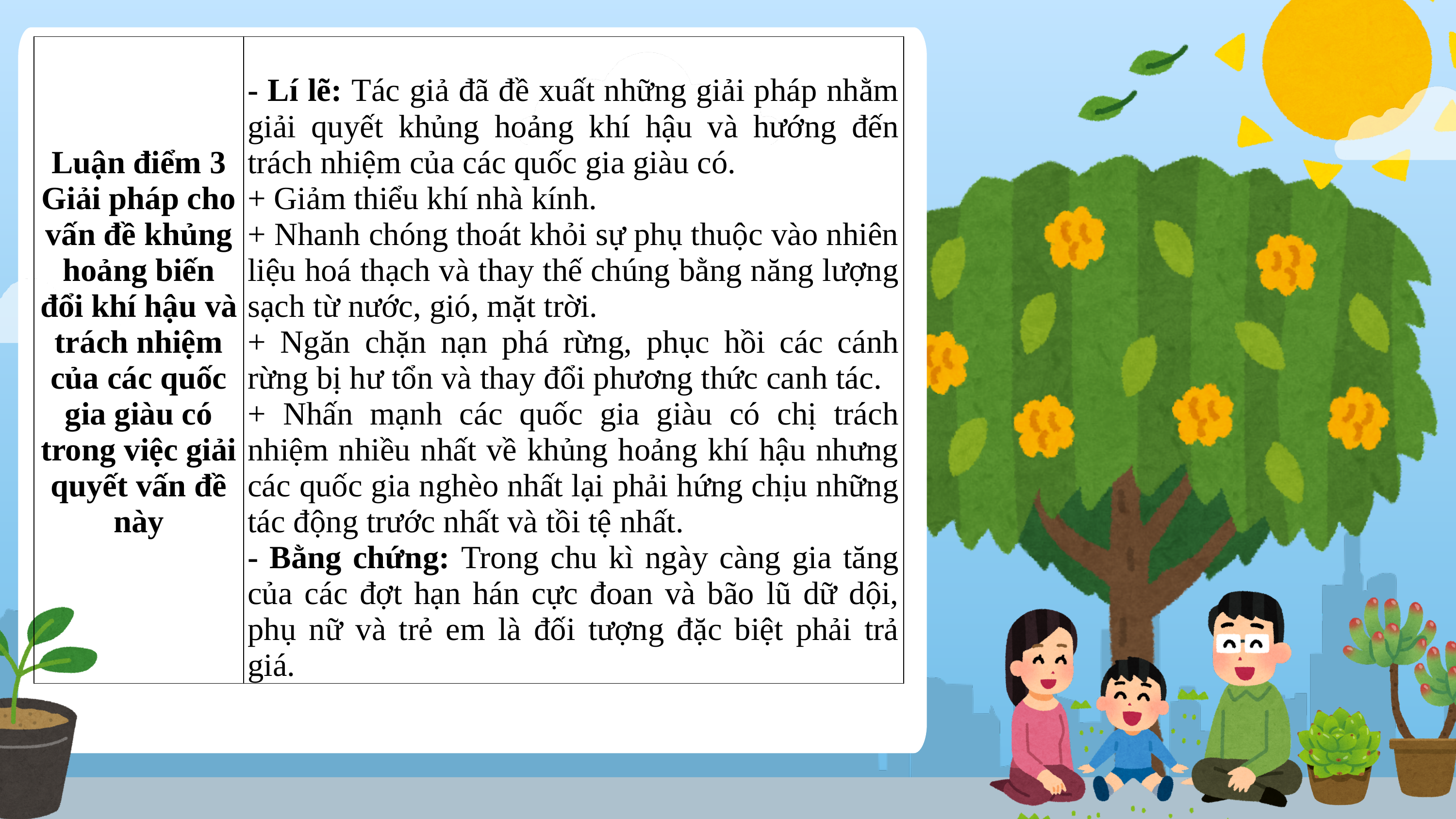

| Luận điểm 3 Giải pháp cho vấn đề khủng hoảng biến đổi khí hậu và trách nhiệm của các quốc gia giàu có trong việc giải quyết vấn đề này | - Lí lẽ: Tác giả đã đề xuất những giải pháp nhằm giải quyết khủng hoảng khí hậu và hướng đến trách nhiệm của các quốc gia giàu có. + Giảm thiểu khí nhà kính. + Nhanh chóng thoát khỏi sự phụ thuộc vào nhiên liệu hoá thạch và thay thế chúng bằng năng lượng sạch từ nước, gió, mặt trời. + Ngăn chặn nạn phá rừng, phục hồi các cánh rừng bị hư tổn và thay đổi phương thức canh tác. + Nhấn mạnh các quốc gia giàu có chị trách nhiệm nhiều nhất về khủng hoảng khí hậu nhưng các quốc gia nghèo nhất lại phải hứng chịu những tác động trước nhất và tồi tệ nhất. - Bằng chứng: Trong chu kì ngày càng gia tăng của các đợt hạn hán cực đoan và bão lũ dữ dội, phụ nữ và trẻ em là đối tượng đặc biệt phải trả giá. |
| --- | --- |